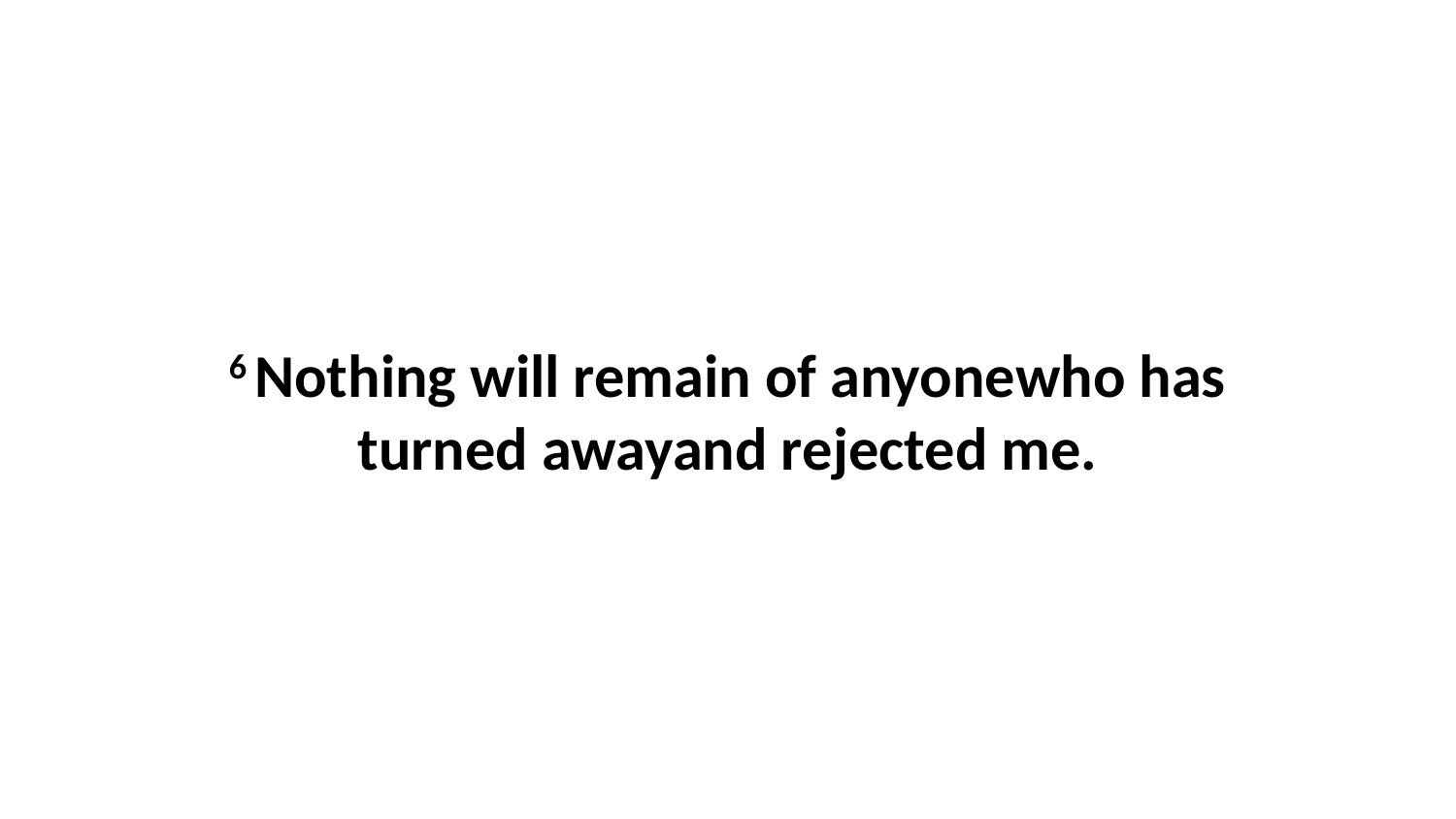

6 Nothing will remain of anyonewho has turned awayand rejected me.